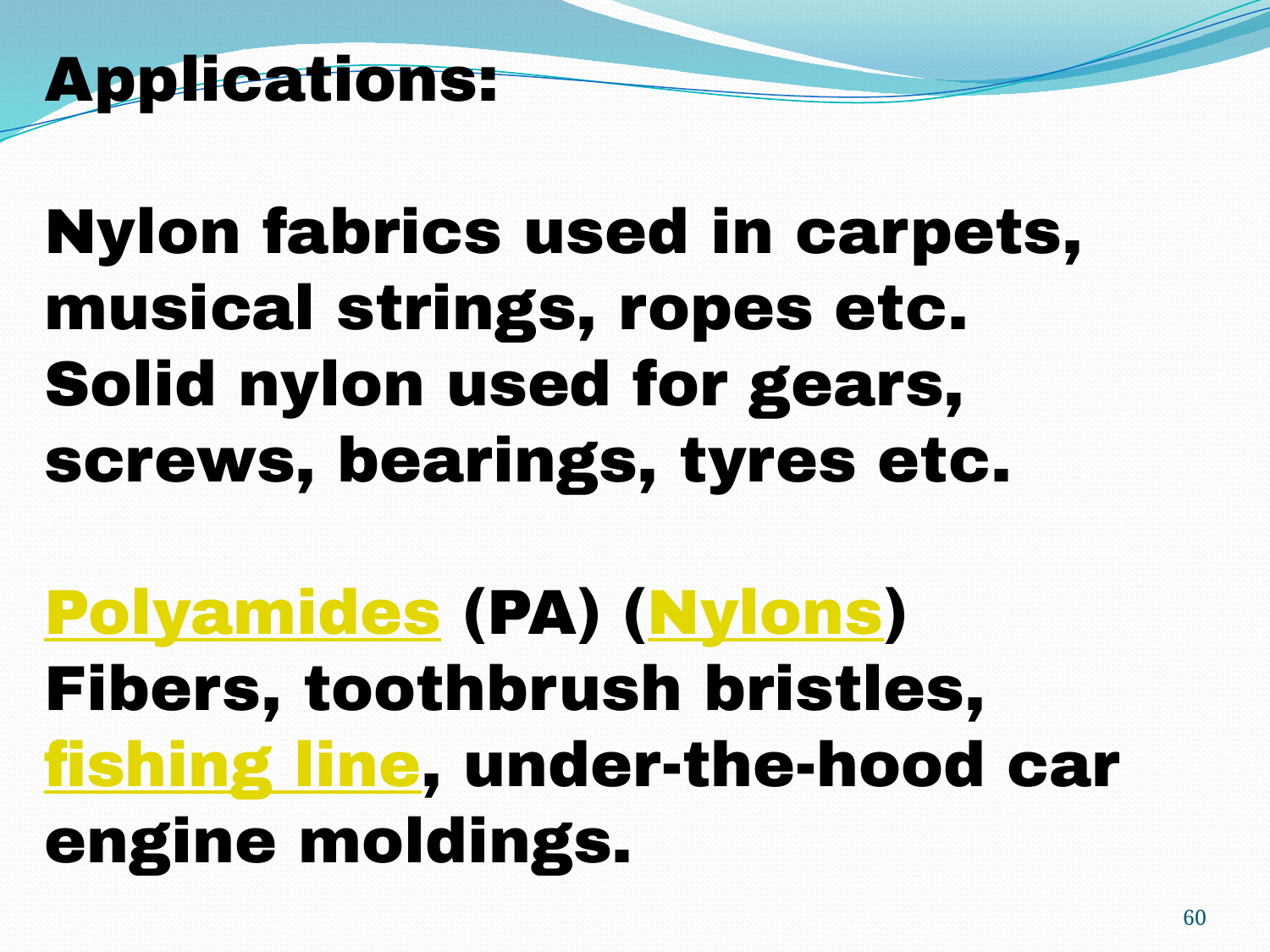

Applications:

Nylon fabrics used in carpets, musical strings, ropes etc.
Solid nylon used for gears, screws, bearings, tyres etc.

Polyamides (PA) (Nylons)
Fibers, toothbrush bristles, fishing line, under-the-hood car engine moldings.
60